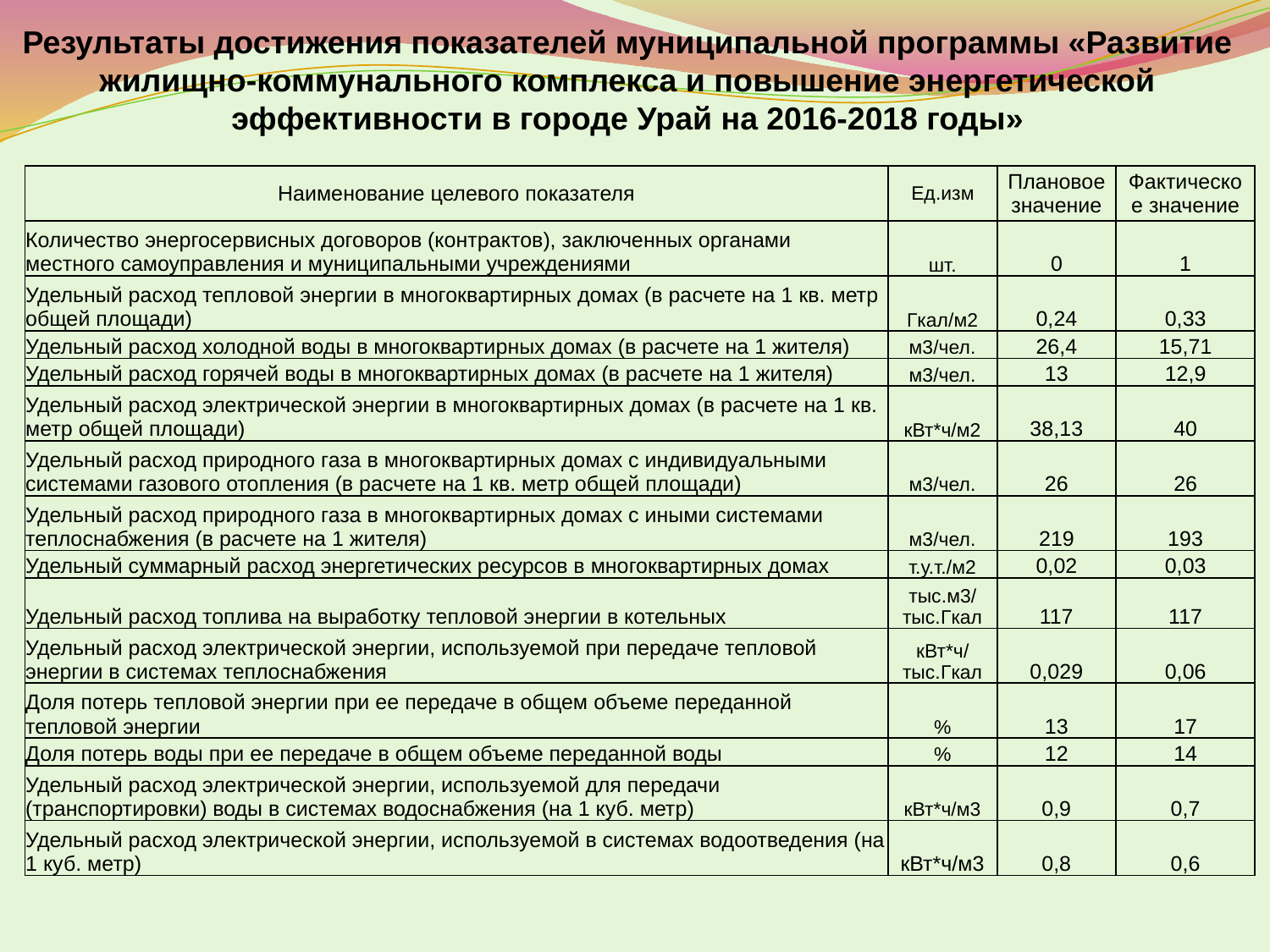

Результаты достижения показателей муниципальной программы «Развитие жилищно-коммунального комплекса и повышение энергетической эффективности в городе Урай на 2016-2018 годы»
| Наименование целевого показателя | Ед.изм | Плановое значение | Фактическое значение |
| --- | --- | --- | --- |
| Количество энергосервисных договоров (контрактов), заключенных органами местного самоуправления и муниципальными учреждениями | шт. | 0 | 1 |
| Удельный расход тепловой энергии в многоквартирных домах (в расчете на 1 кв. метр общей площади) | Гкал/м2 | 0,24 | 0,33 |
| Удельный расход холодной воды в многоквартирных домах (в расчете на 1 жителя) | м3/чел. | 26,4 | 15,71 |
| Удельный расход горячей воды в многоквартирных домах (в расчете на 1 жителя) | м3/чел. | 13 | 12,9 |
| Удельный расход электрической энергии в многоквартирных домах (в расчете на 1 кв. метр общей площади) | кВт\*ч/м2 | 38,13 | 40 |
| Удельный расход природного газа в многоквартирных домах с индивидуальными системами газового отопления (в расчете на 1 кв. метр общей площади) | м3/чел. | 26 | 26 |
| Удельный расход природного газа в многоквартирных домах с иными системами теплоснабжения (в расчете на 1 жителя) | м3/чел. | 219 | 193 |
| Удельный суммарный расход энергетических ресурсов в многоквартирных домах | т.у.т./м2 | 0,02 | 0,03 |
| Удельный расход топлива на выработку тепловой энергии в котельных | тыс.м3/ тыс.Гкал | 117 | 117 |
| Удельный расход электрической энергии, используемой при передаче тепловой энергии в системах теплоснабжения | кВт\*ч/ тыс.Гкал | 0,029 | 0,06 |
| Доля потерь тепловой энергии при ее передаче в общем объеме переданной тепловой энергии | % | 13 | 17 |
| Доля потерь воды при ее передаче в общем объеме переданной воды | % | 12 | 14 |
| Удельный расход электрической энергии, используемой для передачи (транспортировки) воды в системах водоснабжения (на 1 куб. метр) | кВт\*ч/м3 | 0,9 | 0,7 |
| Удельный расход электрической энергии, используемой в системах водоотведения (на 1 куб. метр) | кВт\*ч/м3 | 0,8 | 0,6 |